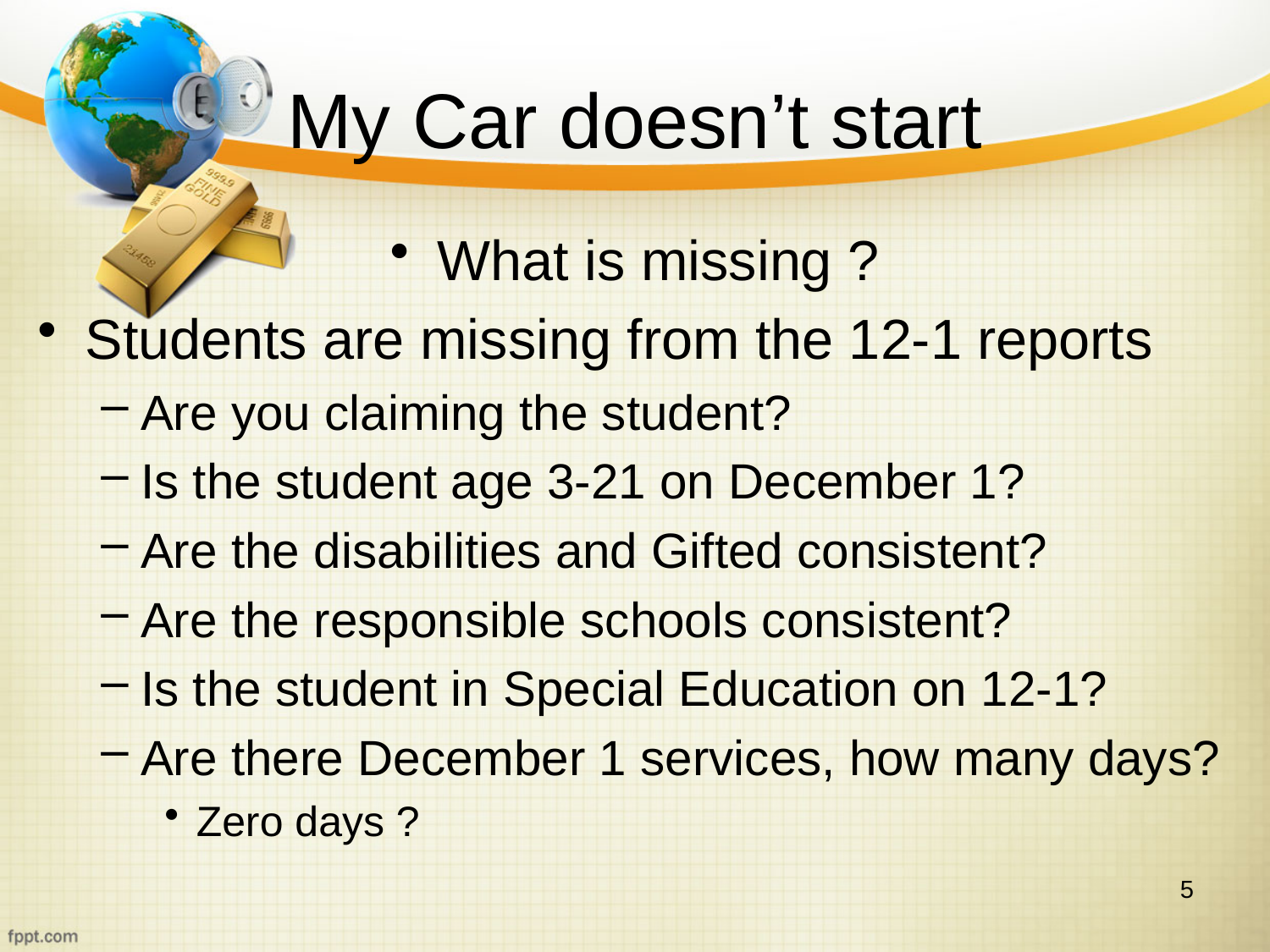

# My Car doesn’t start
What is missing ?
Students are missing from the 12-1 reports
Are you claiming the student?
Is the student age 3-21 on December 1?
Are the disabilities and Gifted consistent?
Are the responsible schools consistent?
Is the student in Special Education on 12-1?
Are there December 1 services, how many days?
Zero days ?

5